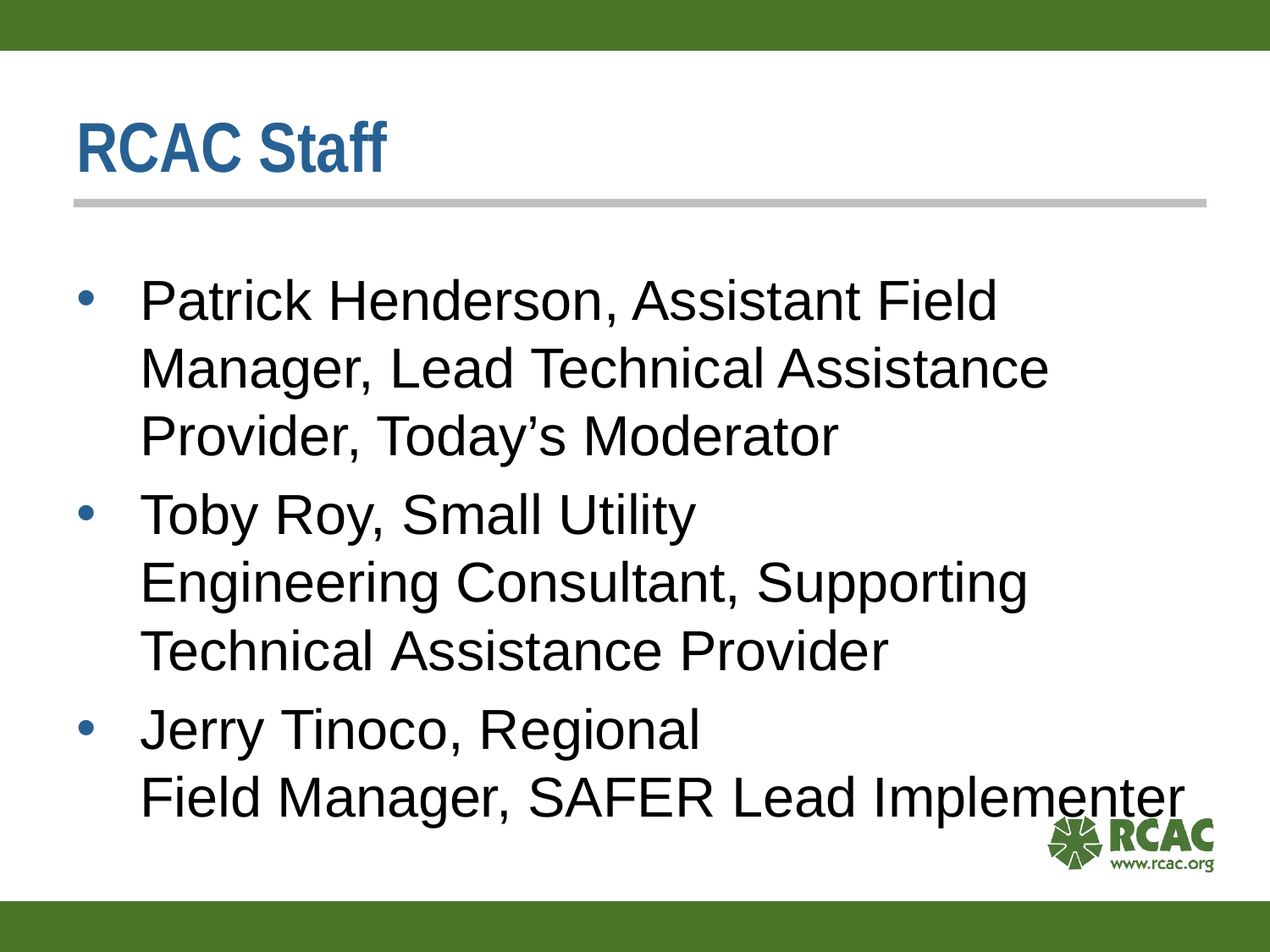

# RCAC Staff
Patrick Henderson, Assistant Field Manager, Lead Technical Assistance Provider, Today’s Moderator
Toby Roy, Small Utility Engineering Consultant, Supporting Technical Assistance Provider
Jerry Tinoco, Regional Field Manager, SAFER Lead Implementer